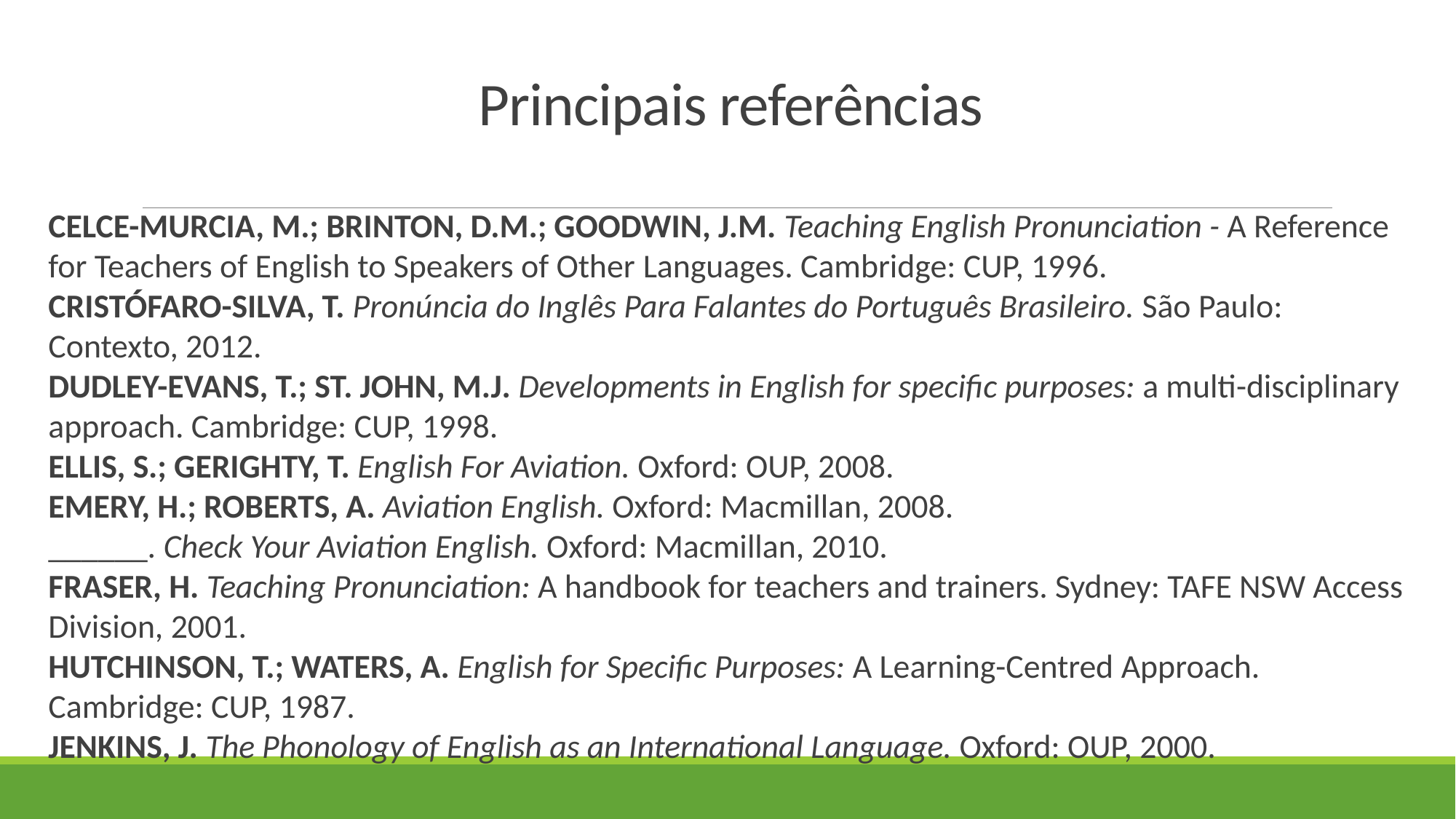

# Principais referências
CELCE-MURCIA, M.; BRINTON, D.M.; GOODWIN, J.M. Teaching English Pronunciation - A Reference for Teachers of English to Speakers of Other Languages. Cambridge: CUP, 1996.
CRISTÓFARO-SILVA, T. Pronúncia do Inglês Para Falantes do Português Brasileiro. São Paulo: Contexto, 2012.
DUDLEY-EVANS, T.; ST. JOHN, M.J. Developments in English for specific purposes: a multi-disciplinary approach. Cambridge: CUP, 1998.
ELLIS, S.; GERIGHTY, T. English For Aviation. Oxford: OUP, 2008.
EMERY, H.; ROBERTS, A. Aviation English. Oxford: Macmillan, 2008.
______. Check Your Aviation English. Oxford: Macmillan, 2010.
FRASER, H. Teaching Pronunciation: A handbook for teachers and trainers. Sydney: TAFE NSW Access Division, 2001.
HUTCHINSON, T.; WATERS, A. English for Specific Purposes: A Learning-Centred Approach. Cambridge: CUP, 1987.
JENKINS, J. The Phonology of English as an International Language. Oxford: OUP, 2000.